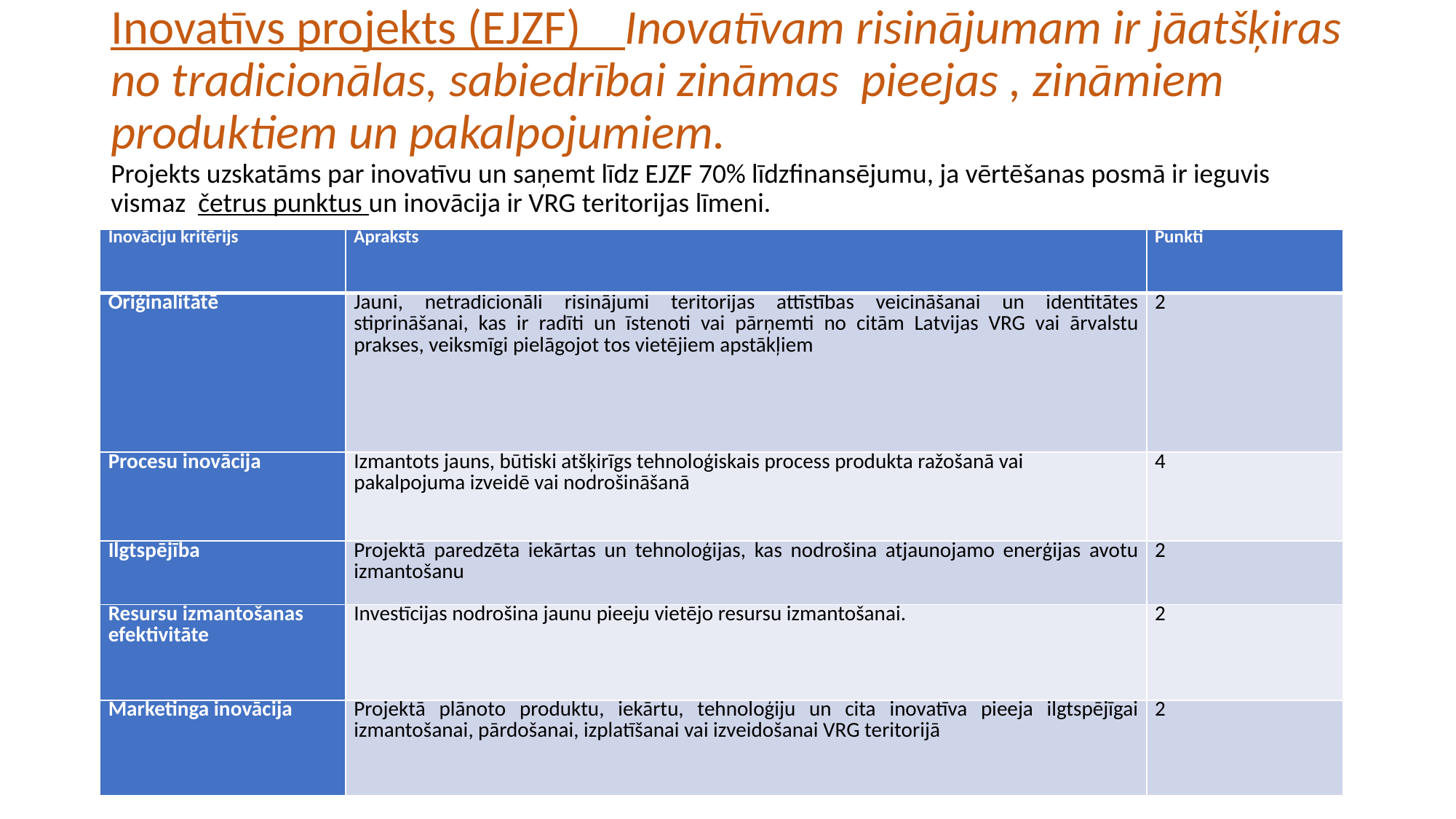

# Inovatīvs projekts (EJZF)    Inovatīvam risinājumam ir jāatšķiras no tradicionālas, sabiedrībai zināmas  pieejas , zināmiem produktiem un pakalpojumiem. Projekts uzskatāms par inovatīvu un saņemt līdz EJZF 70% līdzfinansējumu, ja vērtēšanas posmā ir ieguvis vismaz  četrus punktus un inovācija ir VRG teritorijas līmeni.
| Inovāciju kritērijs | Apraksts | Punkti |
| --- | --- | --- |
| Oriģinalitātē | Jauni, netradicionāli risinājumi teritorijas attīstības veicināšanai un identitātes stiprināšanai, kas ir radīti un īstenoti vai pārņemti no citām Latvijas VRG vai ārvalstu prakses, veiksmīgi pielāgojot tos vietējiem apstākļiem | 2 |
| Procesu inovācija | Izmantots jauns, būtiski atšķirīgs tehnoloģiskais process produkta ražošanā vai pakalpojuma izveidē vai nodrošināšanā | 4 |
| Ilgtspējība | Projektā paredzēta iekārtas un tehnoloģijas, kas nodrošina atjaunojamo enerģijas avotu izmantošanu | 2 |
| Resursu izmantošanas efektivitāte | Investīcijas nodrošina jaunu pieeju vietējo resursu izmantošanai. | 2 |
| Marketinga inovācija | Projektā plānoto produktu, iekārtu, tehnoloģiju un cita inovatīva pieeja ilgtspējīgai izmantošanai, pārdošanai, izplatīšanai vai izveidošanai VRG teritorijā | 2 |